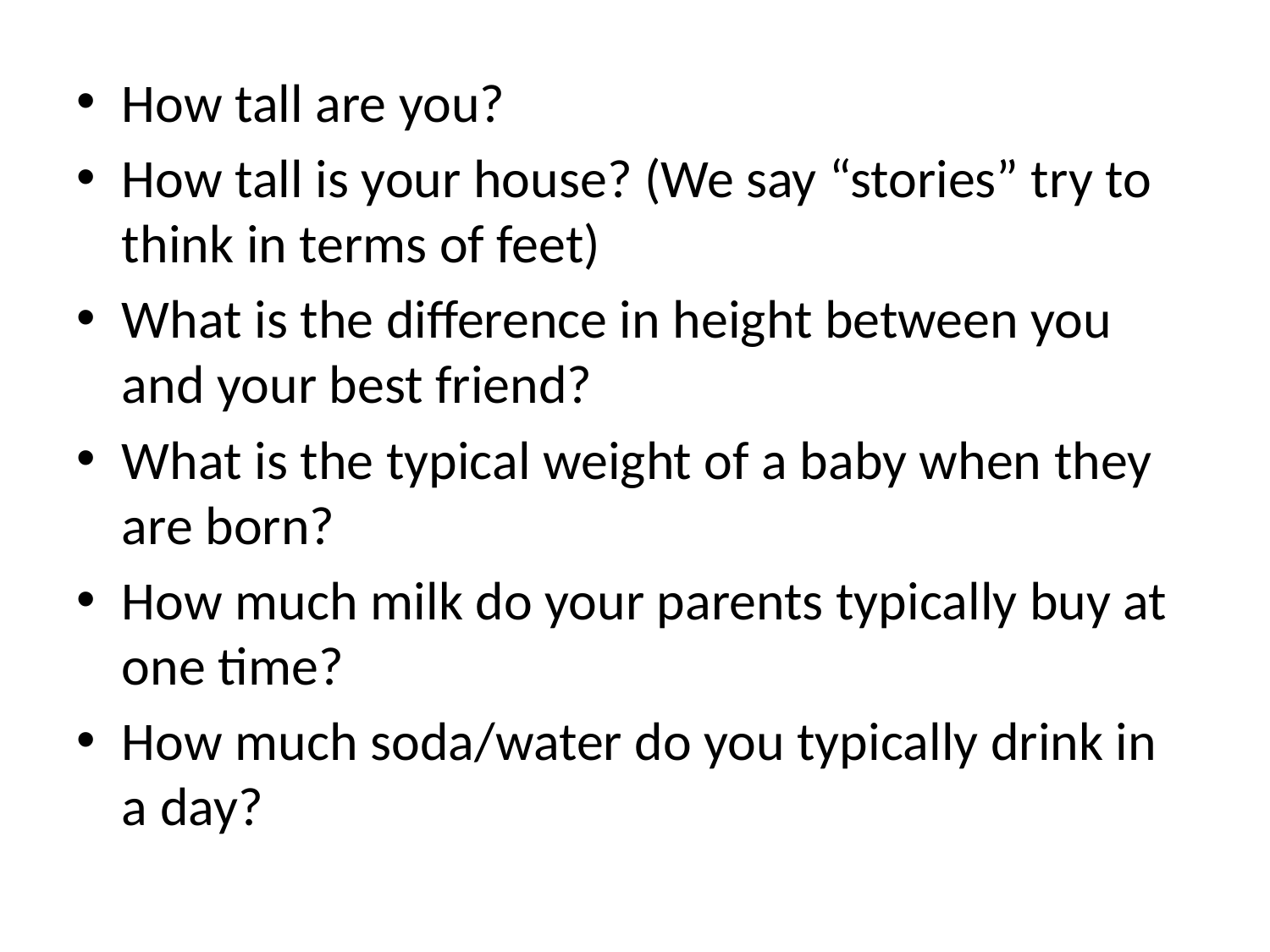

How tall are you?
How tall is your house? (We say “stories” try to think in terms of feet)
What is the difference in height between you and your best friend?
What is the typical weight of a baby when they are born?
How much milk do your parents typically buy at one time?
How much soda/water do you typically drink in a day?